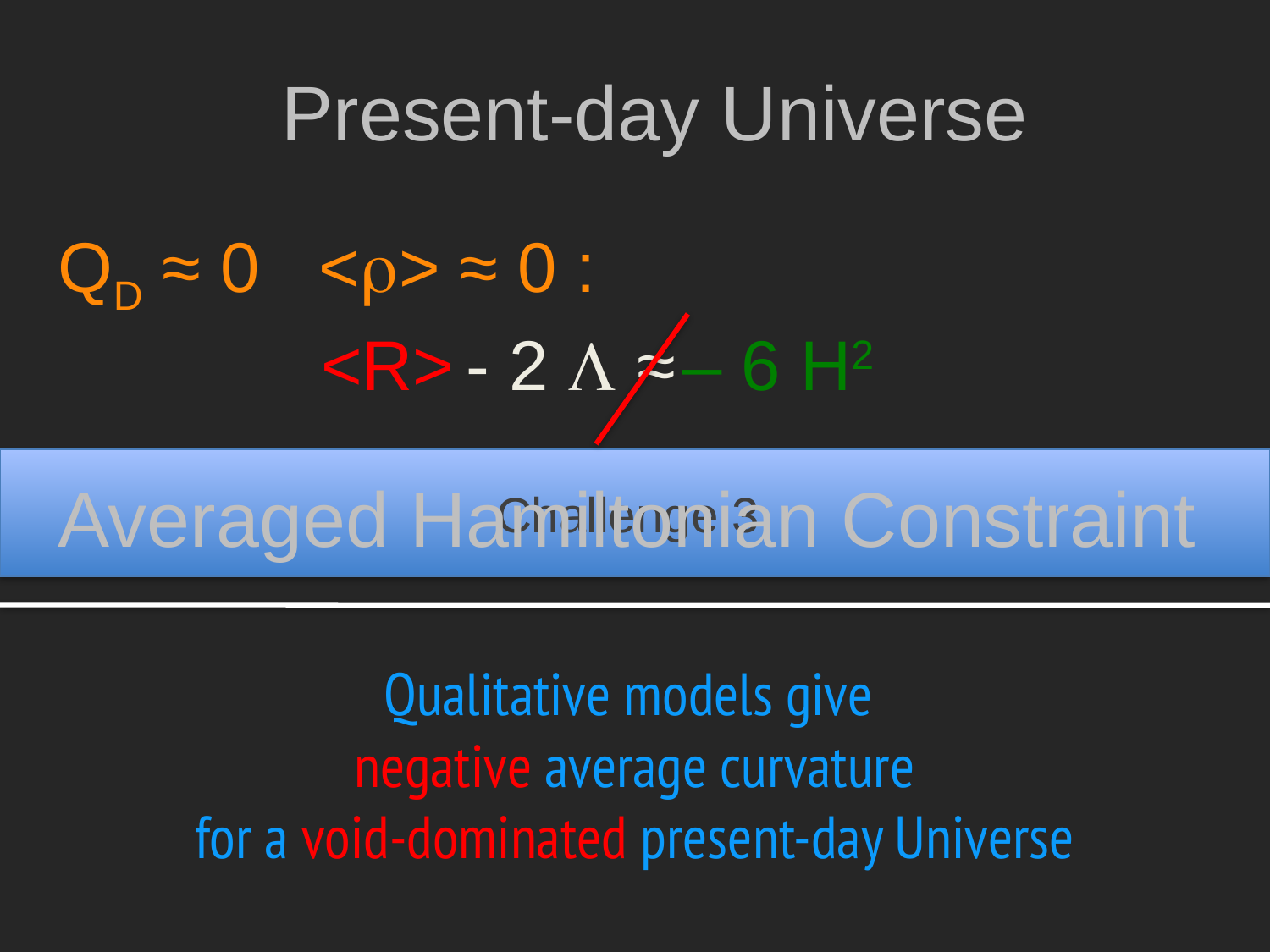

Present-day Universe
QD ≈ 0   <ρ> ≈ 0 :
<R> - 2 Λ ≈ – 6 H2
Averaged Hamiltonian Constraint
Challenge 3

Qualitative models give
negative average curvature
for a void-dominated present-day Universe